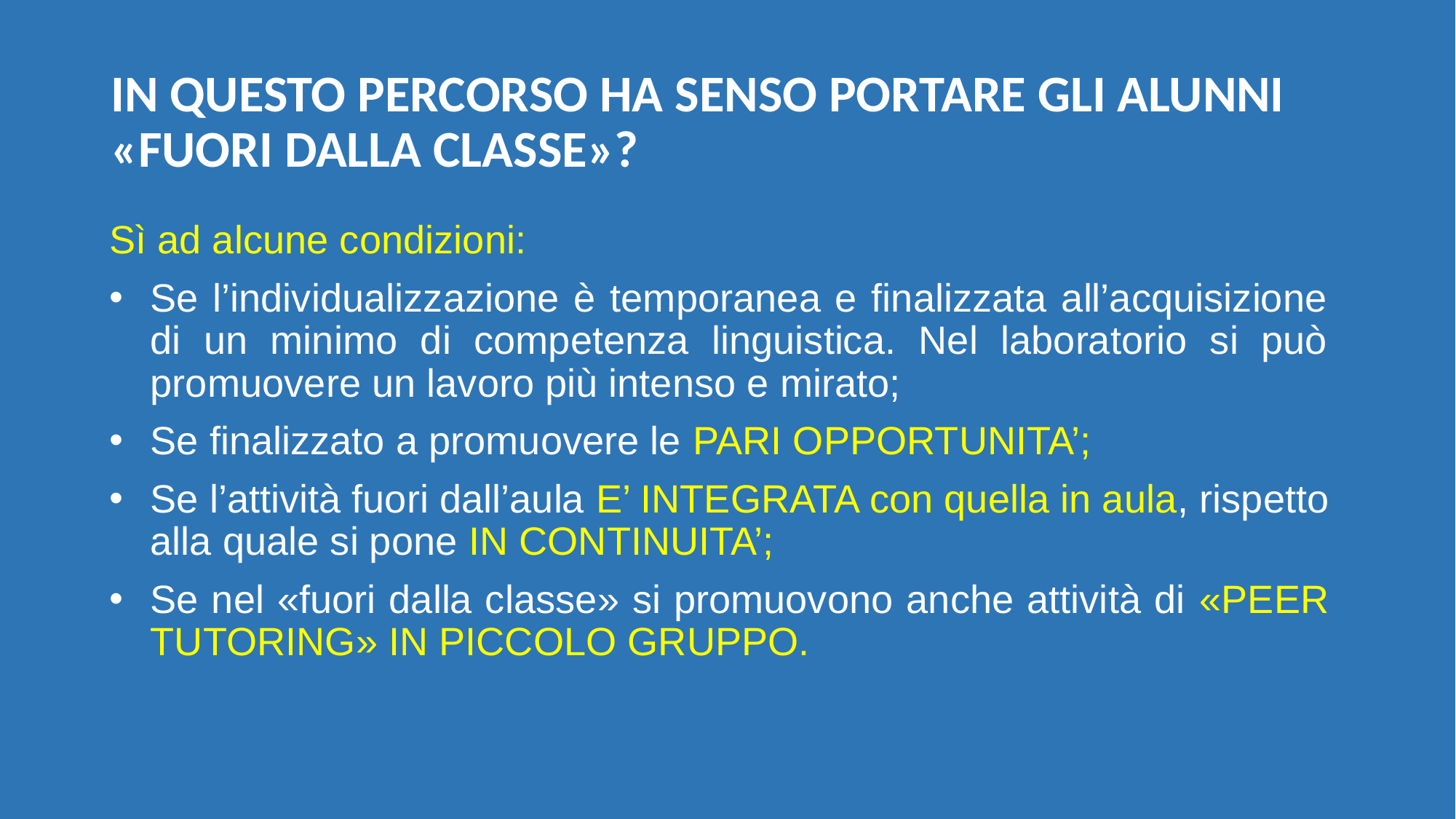

# IN QUESTO PERCORSO HA SENSO PORTARE GLI ALUNNI «FUORI DALLA CLASSE»?
Sì ad alcune condizioni:
Se l’individualizzazione è temporanea e finalizzata all’acquisizione di un minimo di competenza linguistica. Nel laboratorio si può promuovere un lavoro più intenso e mirato;
Se finalizzato a promuovere le PARI OPPORTUNITA’;
Se l’attività fuori dall’aula E’ INTEGRATA con quella in aula, rispetto alla quale si pone IN CONTINUITA’;
Se nel «fuori dalla classe» si promuovono anche attività di «PEER TUTORING» IN PICCOLO GRUPPO.